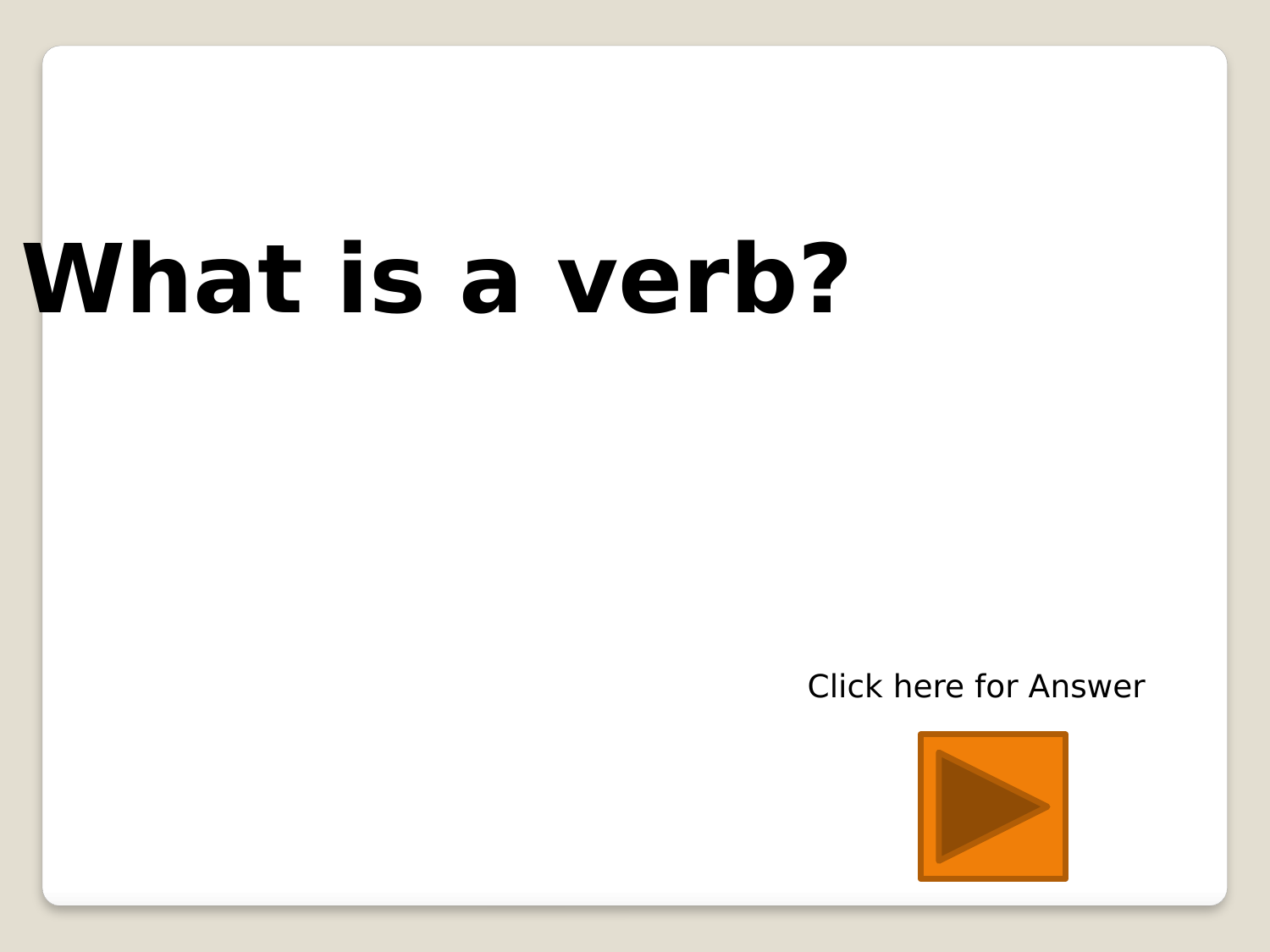

What is a verb?
Click here for Answer